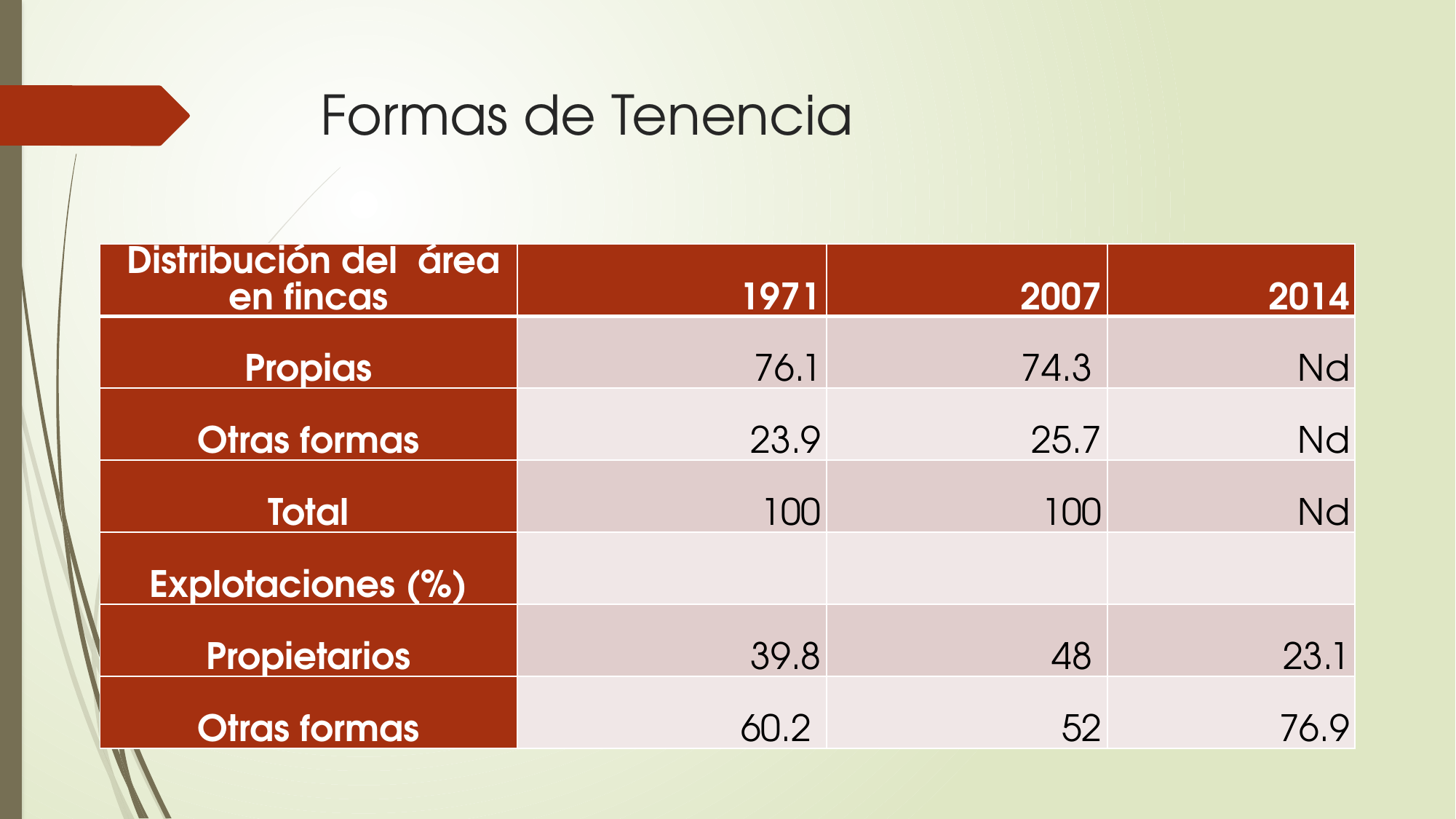

# Formas de Tenencia
| Distribución del área en fincas | 1971 | 2007 | 2014 |
| --- | --- | --- | --- |
| Propias | 76.1 | 74.3 | Nd |
| Otras formas | 23.9 | 25.7 | Nd |
| Total | 100 | 100 | Nd |
| Explotaciones (%) |  |  |  |
| Propietarios | 39.8 | 48 | 23.1 |
| Otras formas | 60.2 | 52 | 76.9 |